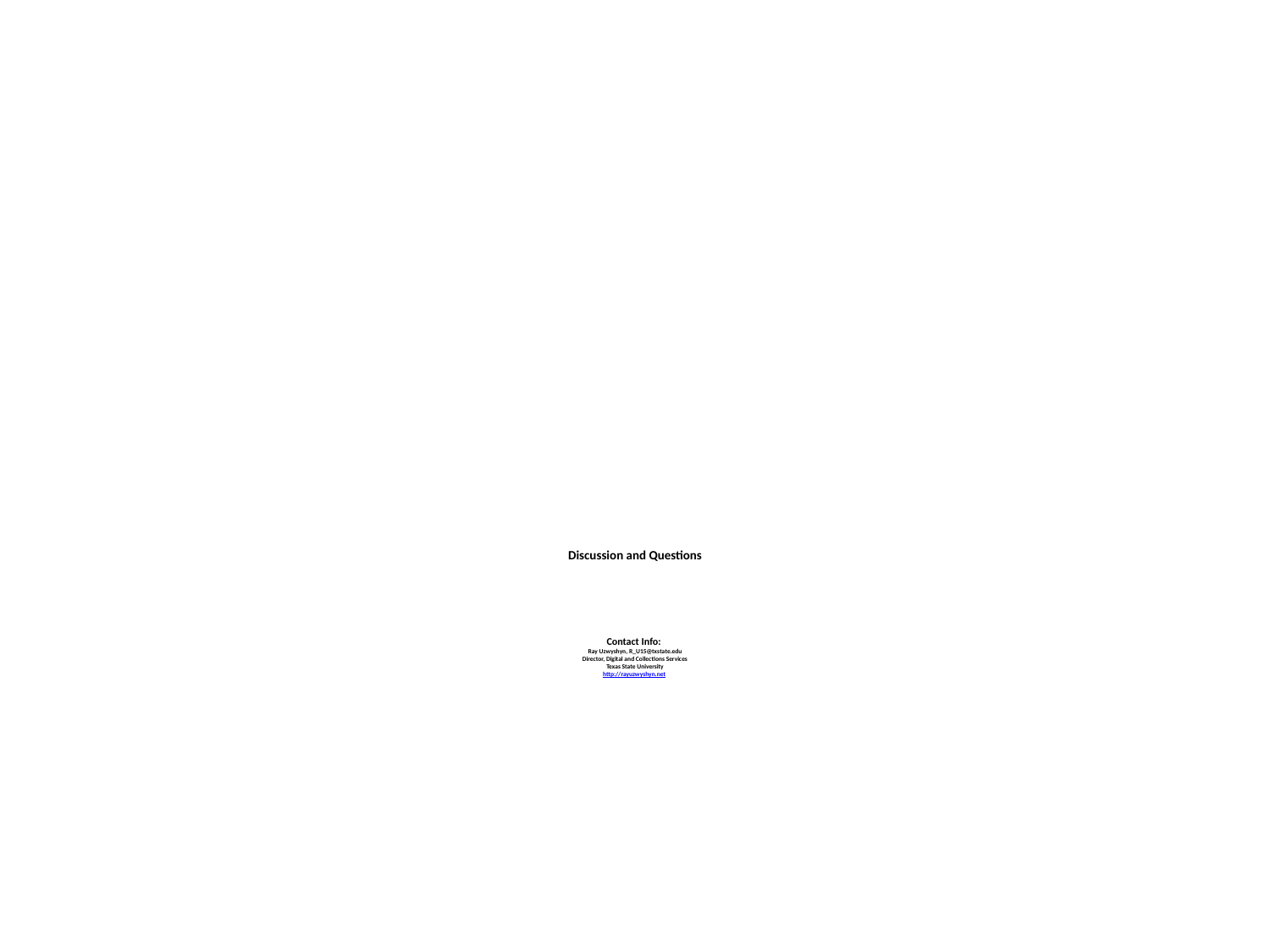

# Discussion and Questions Contact Info: Ray Uzwyshyn, R_U15@txstate.edu Director, Digital and Collections Services Texas State University http://rayuzwyshyn.net